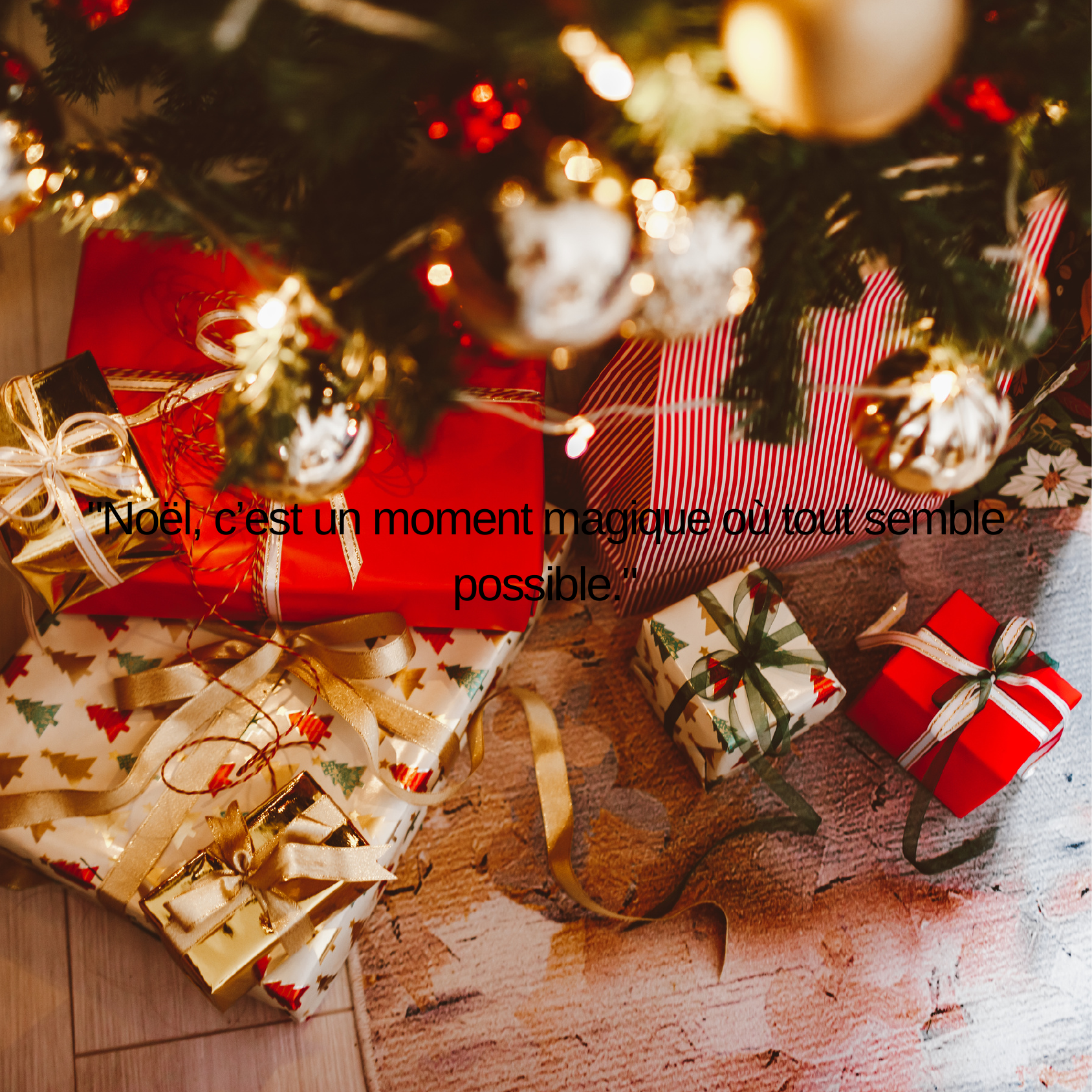

"Noël, c’est un moment magique où tout semble possible."